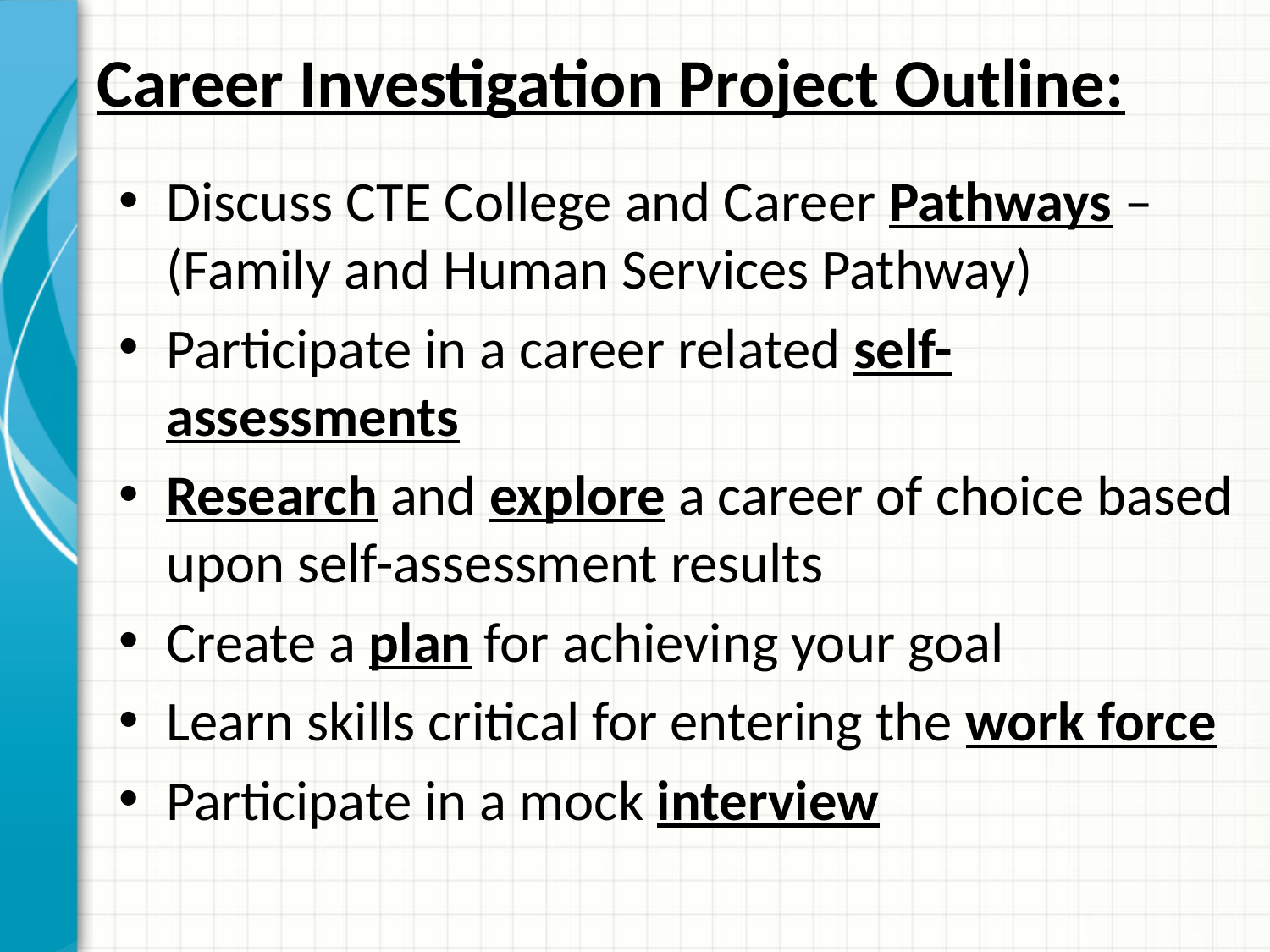

# Career Investigation Project Outline:
Discuss CTE College and Career Pathways – (Family and Human Services Pathway)
Participate in a career related self-assessments
Research and explore a career of choice based upon self-assessment results
Create a plan for achieving your goal
Learn skills critical for entering the work force
Participate in a mock interview